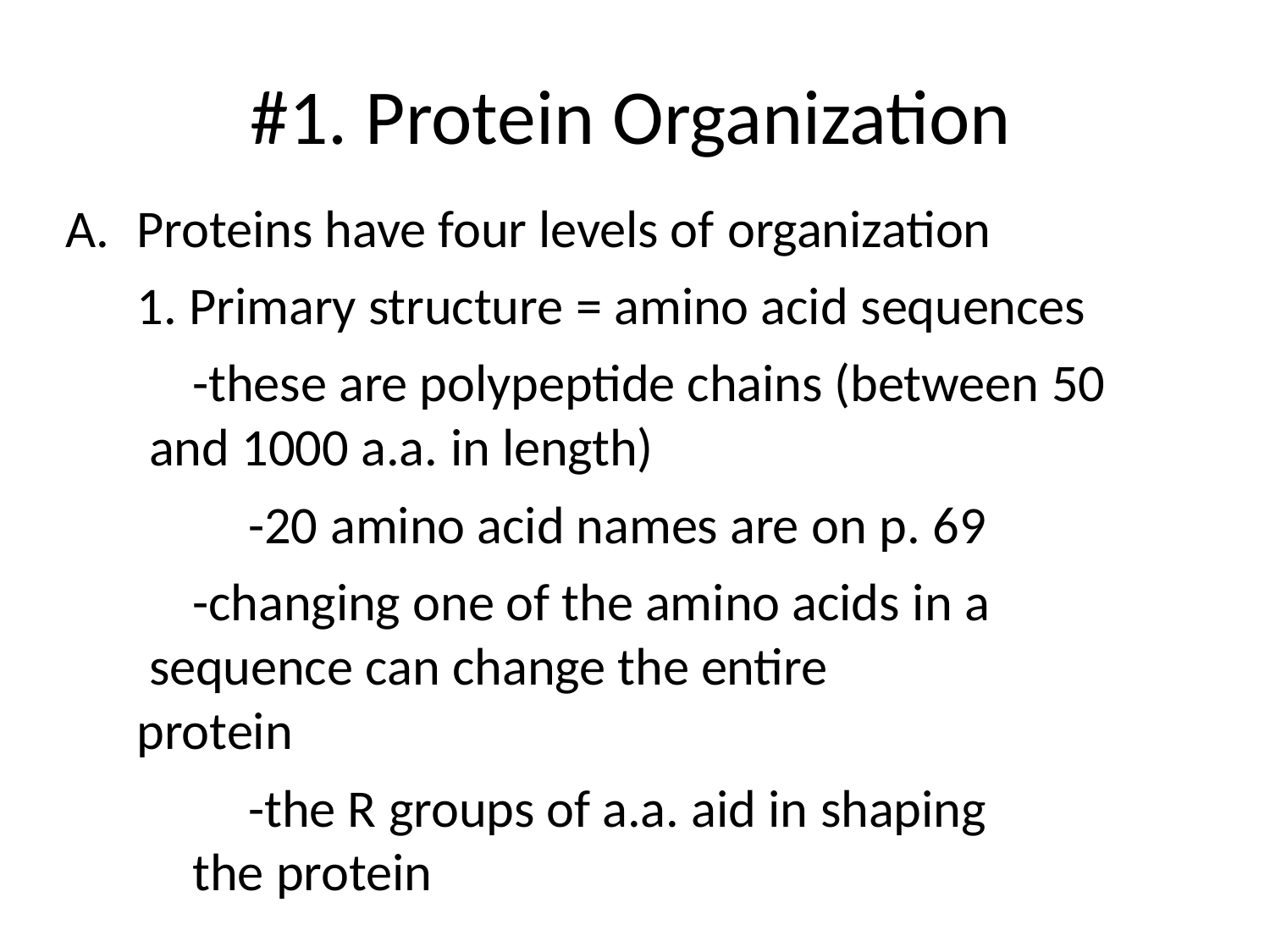

# #1. Protein Organization
Proteins have four levels of organization
Primary structure = amino acid sequences
-these are polypeptide chains (between 50  and 1000 a.a. in length)
-20 amino acid names are on p. 69
-changing one of the amino acids in a  sequence can change the entire protein
-the R groups of a.a. aid in shaping the protein